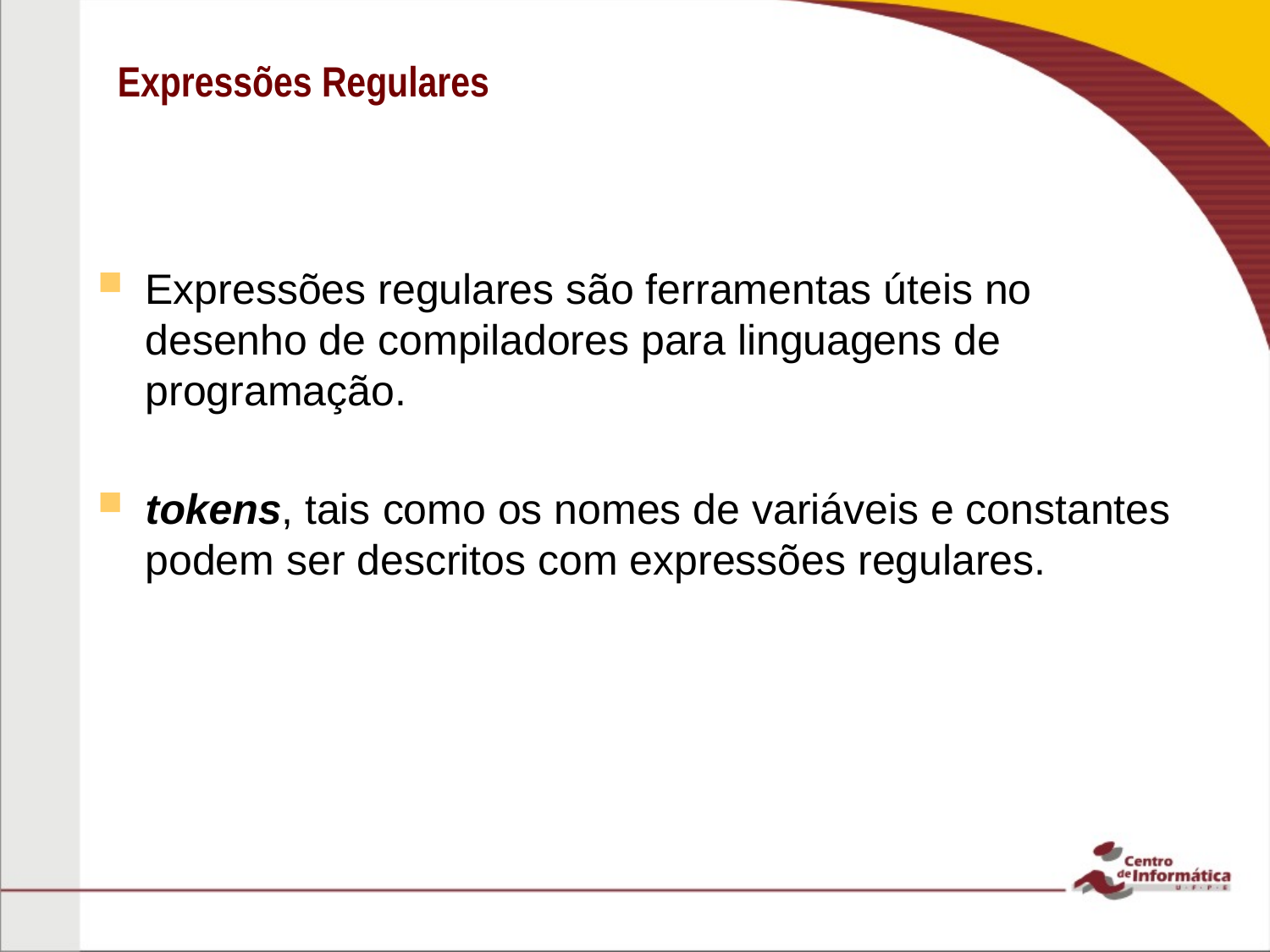

# Expressões Regulares

Expressões regulares são ferramentas úteis no desenho de compiladores para linguagens de programação.

tokens, tais como os nomes de variáveis e constantes podem ser descritos com expressões regulares.